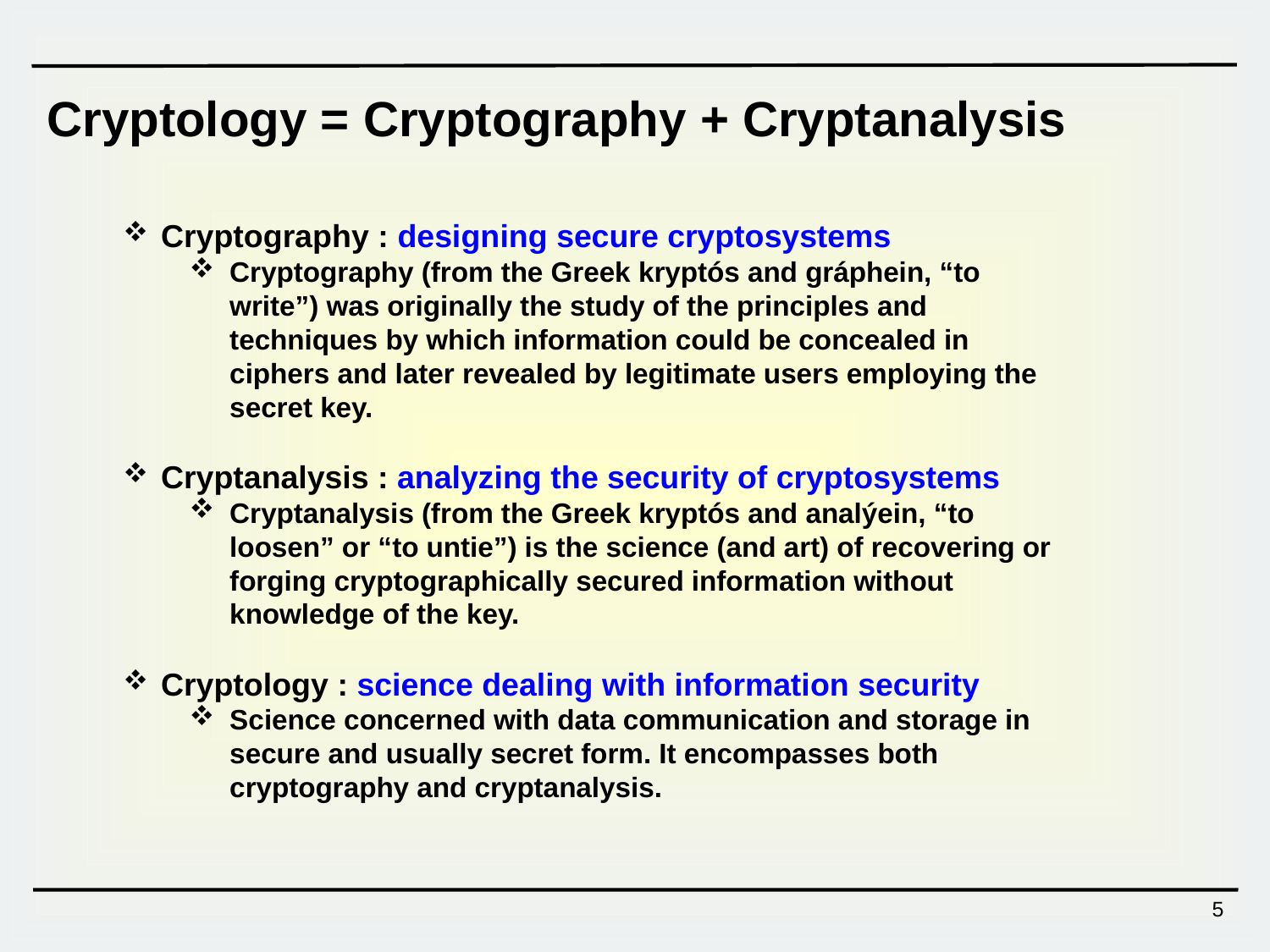

Cryptology = Cryptography + Cryptanalysis
 Cryptography : designing secure cryptosystems
Cryptography (from the Greek kryptós and gráphein, “to write”) was originally the study of the principles and techniques by which information could be concealed in ciphers and later revealed by legitimate users employing the secret key.

 Cryptanalysis : analyzing the security of cryptosystems
Cryptanalysis (from the Greek kryptós and analýein, “to loosen” or “to untie”) is the science (and art) of recovering or forging cryptographically secured information without knowledge of the key.

 Cryptology : science dealing with information security
Science concerned with data communication and storage in secure and usually secret form. It encompasses both cryptography and cryptanalysis.
5